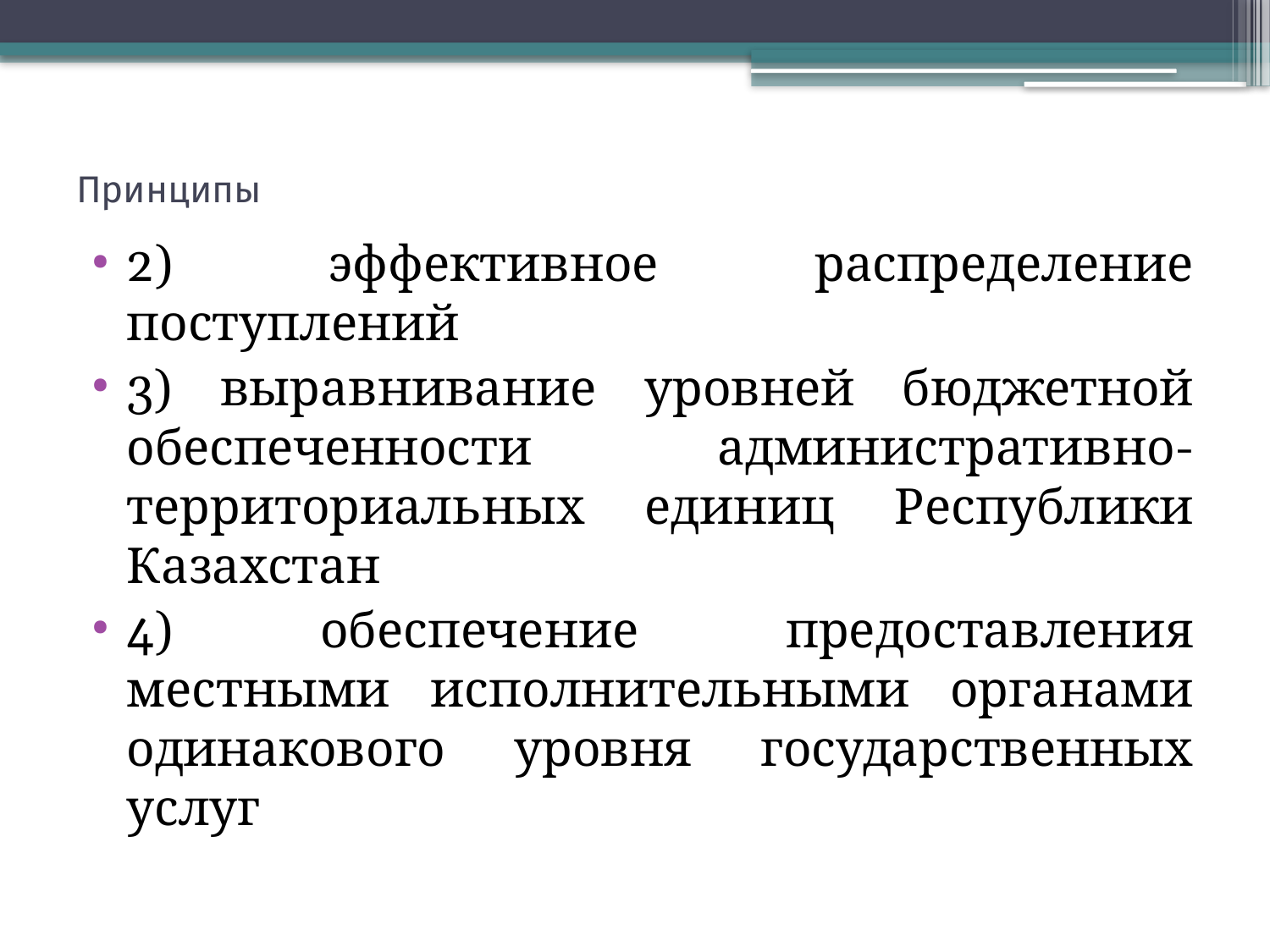

# Принципы
2) эффективное распределение поступлений
3) выравнивание уровней бюджетной обеспеченности административно-территориальных единиц Республики Казахстан
4) обеспечение предоставления местными исполнительными органами одинакового уровня государственных услуг